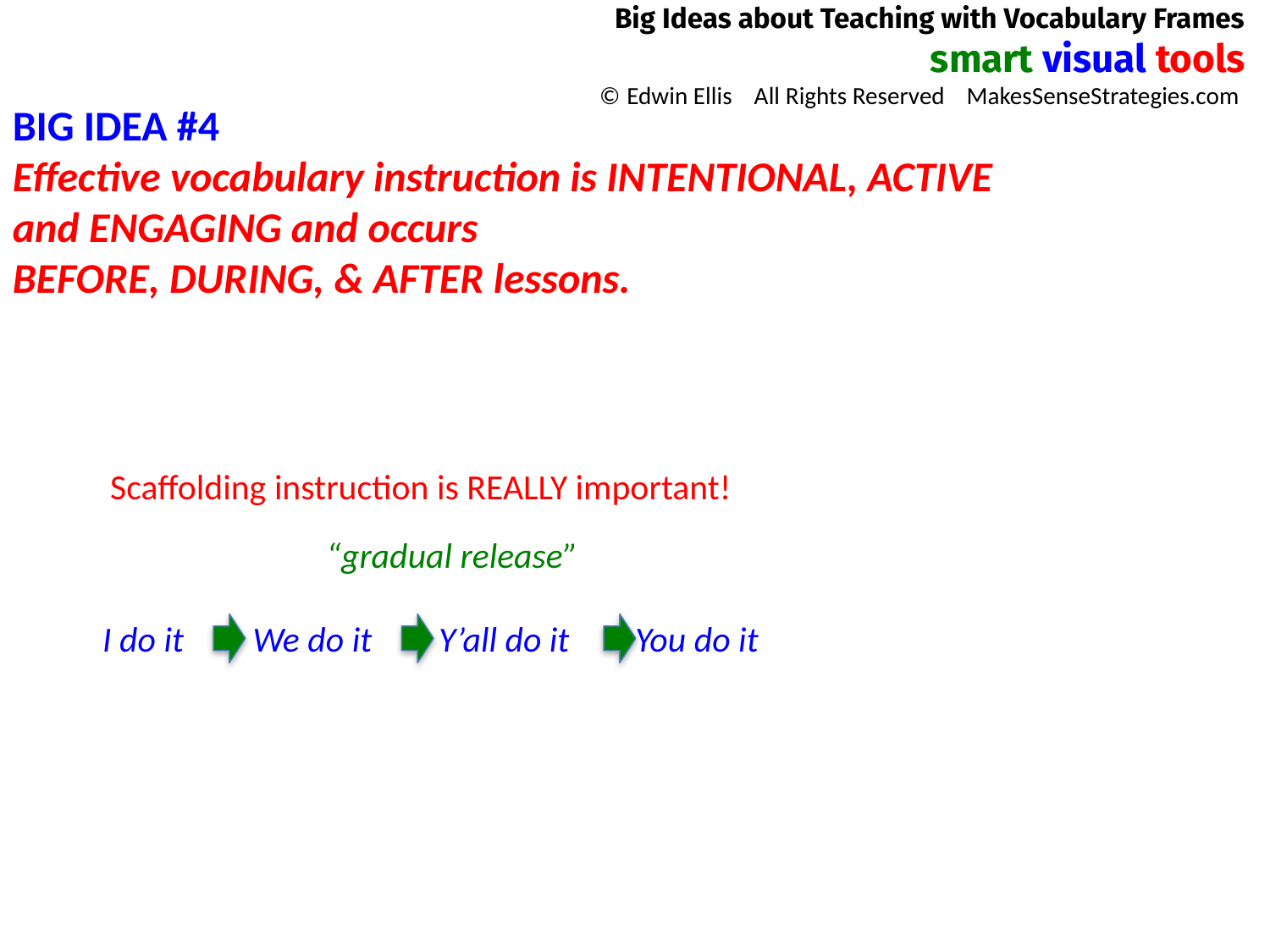

Big Ideas about Teaching with Vocabulary Frames
smart visual tools
© Edwin Ellis    All Rights Reserved    MakesSenseStrategies.com

BIG IDEA #4
Effective vocabulary instruction is INTENTIONAL, ACTIVE and ENGAGING and occurs
BEFORE, DURING, & AFTER lessons.
 Scaffolding instruction is REALLY important!
 “gradual release”
I do it
We do it

Y’all do it

You do it